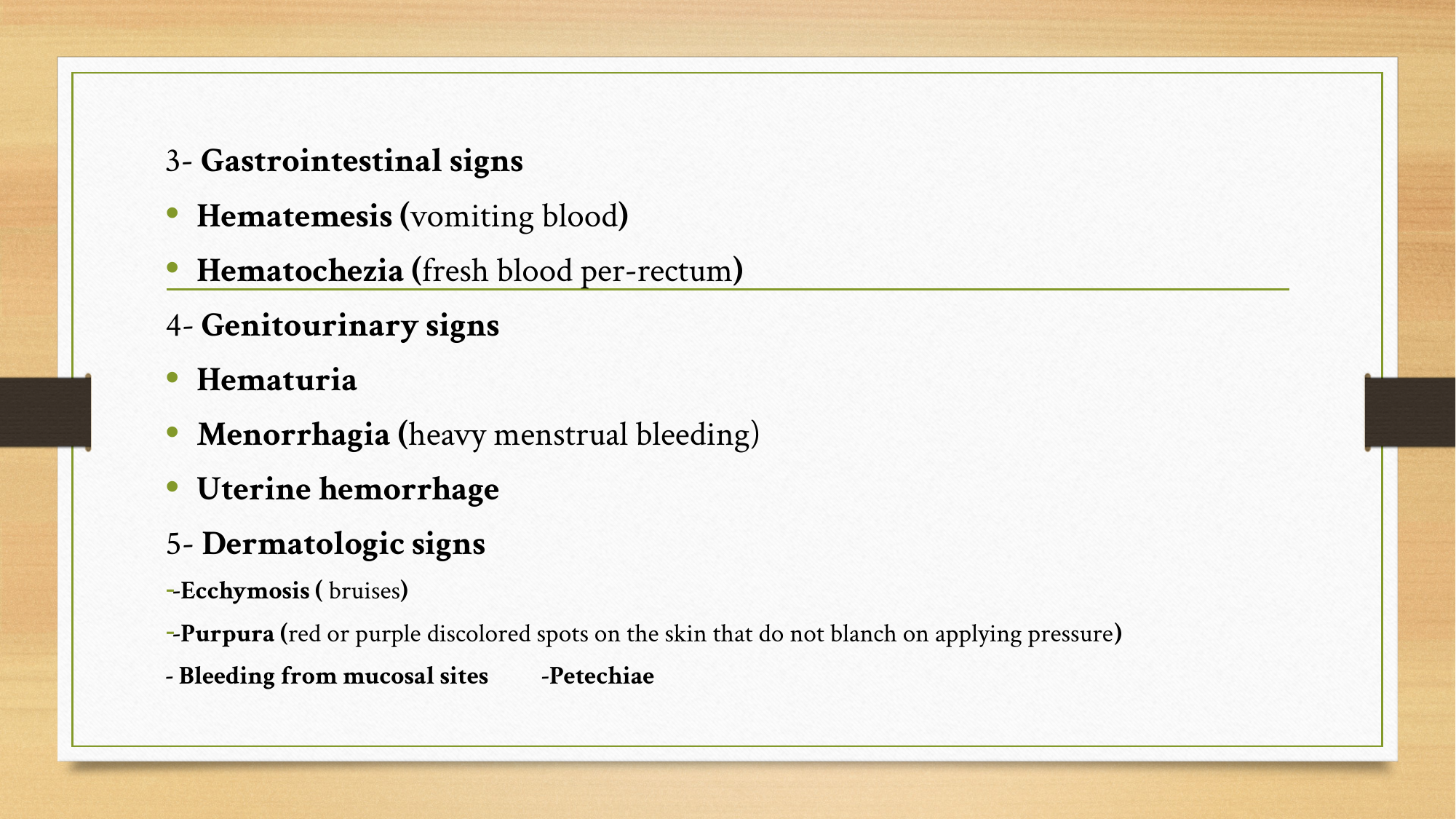

3- Gastrointestinal signs
Hematemesis (vomiting blood)
Hematochezia (fresh blood per-rectum)
4- Genitourinary signs
Hematuria
Menorrhagia (heavy menstrual bleeding)
Uterine hemorrhage
5- Dermatologic signs
-Ecchymosis ( bruises)
-Purpura (red or purple discolored spots on the skin that do not blanch on applying pressure)
- Bleeding from mucosal sites          -Petechiae